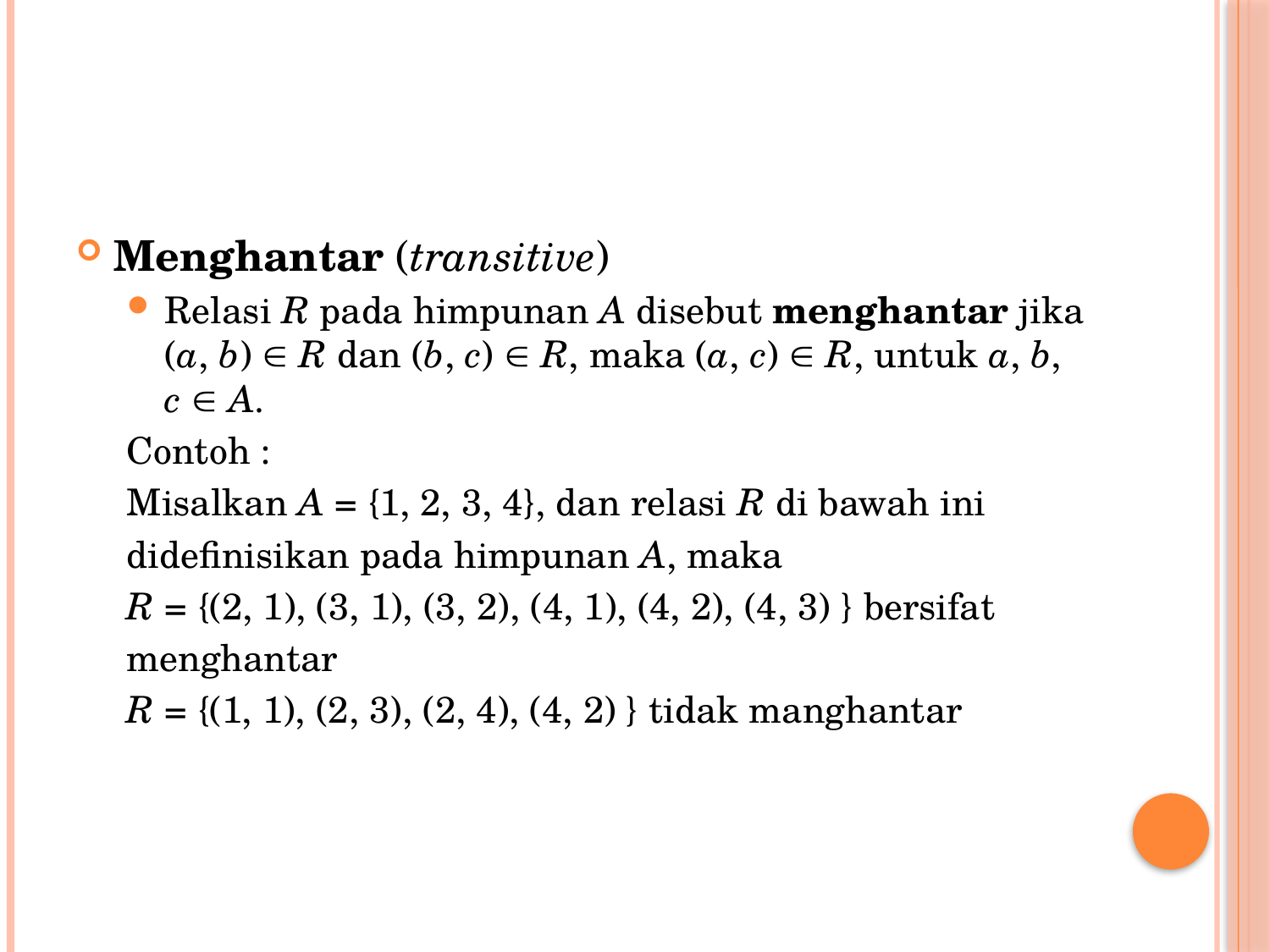

#
Menghantar (transitive)
Relasi R pada himpunan A disebut menghantar jika (a, b) ∈ R dan (b, c) ∈ R, maka (a, c) ∈ R, untuk a, b, c ∈ A.
Contoh :
Misalkan A = {1, 2, 3, 4}, dan relasi R di bawah ini
didefinisikan pada himpunan A, maka
R = {(2, 1), (3, 1), (3, 2), (4, 1), (4, 2), (4, 3) } bersifat
menghantar
R = {(1, 1), (2, 3), (2, 4), (4, 2) } tidak manghantar